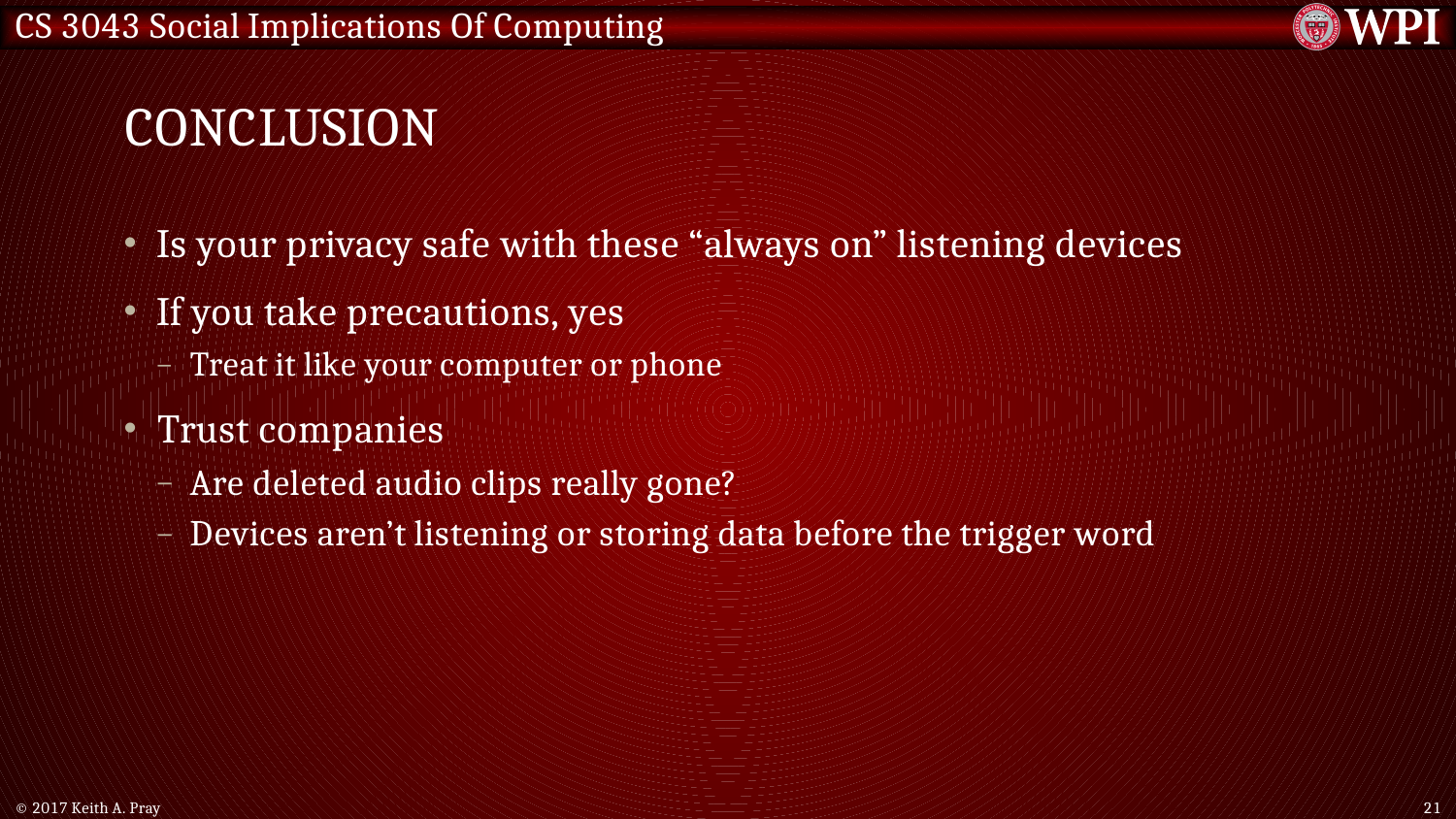

# Conclusion
Is your privacy safe with these “always on” listening devices
If you take precautions, yes
Treat it like your computer or phone
Trust companies
Are deleted audio clips really gone?
Devices aren’t listening or storing data before the trigger word

© 2017 Keith A. Pray
21